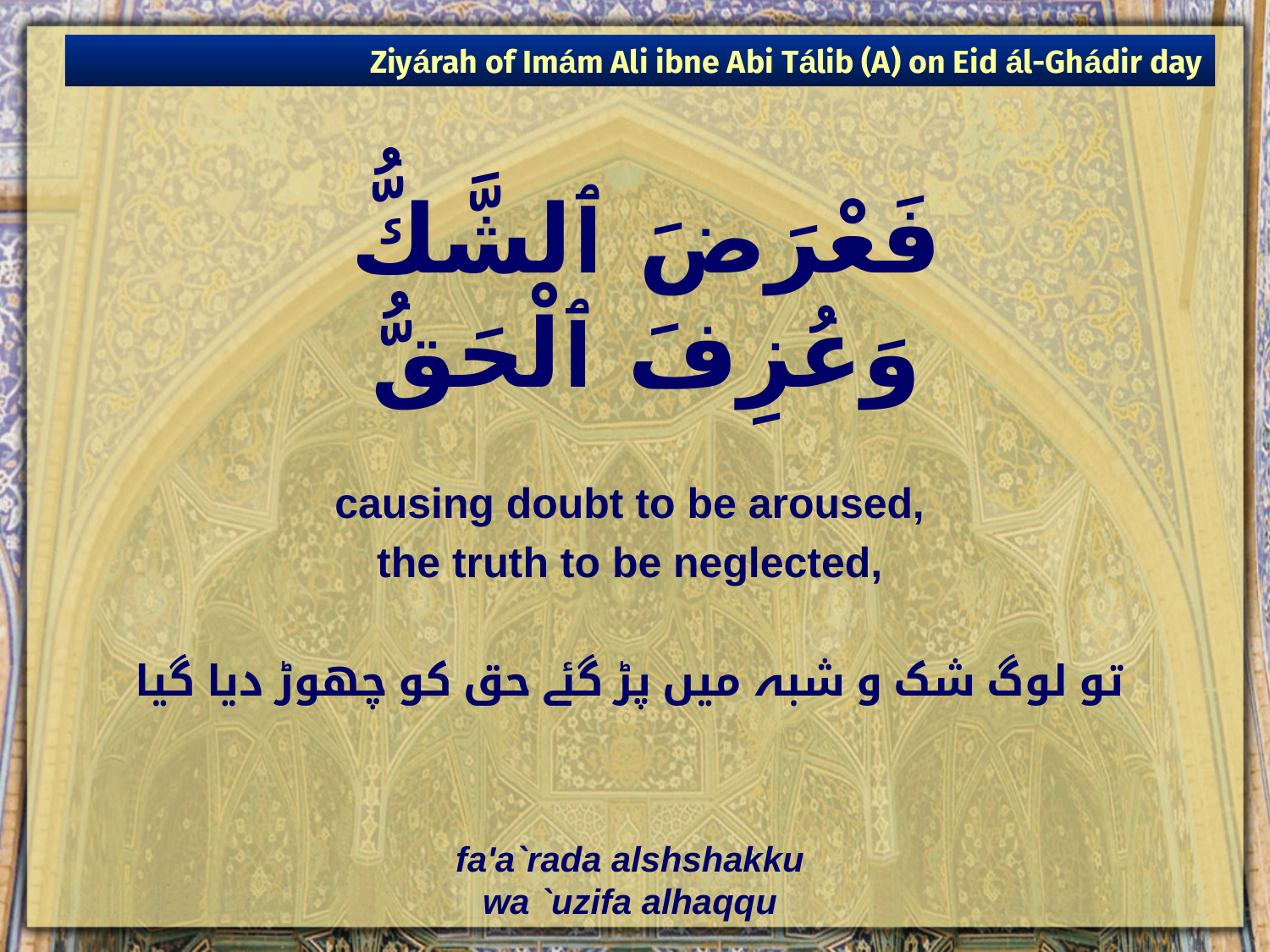

Ziyárah of Imám Ali ibne Abi Tálib (A) on Eid ál-Ghádir day
# فَعْرَضَ ٱلشَّكُّ وَعُزِفَ ٱلْحَقُّ
causing doubt to be aroused,
the truth to be neglected,

تو لوگ شک و شبہ میں پڑ گئے حق کو چھوڑ دیا گیا
fa'a`rada alshshakku
wa `uzifa alhaqqu